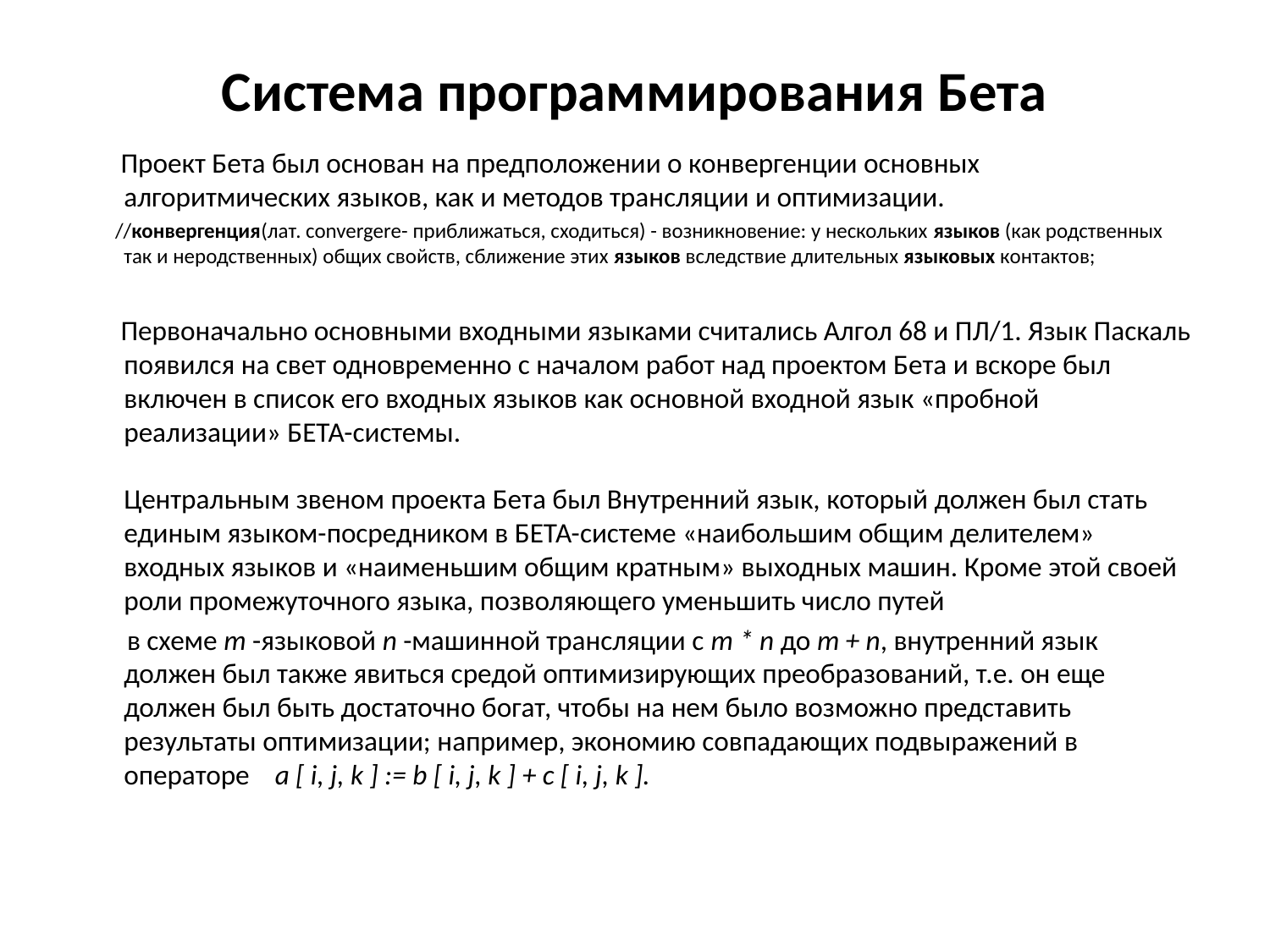

# Система программирования Бета
       Проект Бета был основан на предположении о конвергенции основных алгоритмических языков, как и методов трансляции и оптимизации.
        //конвергенция(лат. convergere- приближаться, сходиться) - возникновение: у нескольких языков (как родственных так и неродственных) общих свойств, сближение этих языков вследствие длительных языковых контактов;

       Первоначально основными входными языками считались Алгол 68 и ПЛ/1. Язык Паскаль появился на свет одновременно с началом работ над проектом Бета и вскоре был включен в список его входных языков как основной входной язык «пробной реализации» БЕТА-системы.
Центральным звеном проекта Бета был Внутренний язык, который должен был стать единым языком-посредником в БЕТА-системе «наибольшим общим делителем» входных языков и «наименьшим общим кратным» выходных машин. Кроме этой своей роли промежуточного языка, позволяющего уменьшить число путей
        в схеме m -языковой n -машинной трансляции с m * n до m + n, внутренний язык должен был также явиться средой оптимизирующих преобразований, т.е. он еще должен был быть достаточно богат, чтобы на нем было возможно представить результаты оптимизации; например, экономию совпадающих подвыражений в операторе    a [ i, j, k ] := b [ i, j, k ] + c [ i, j, k ].